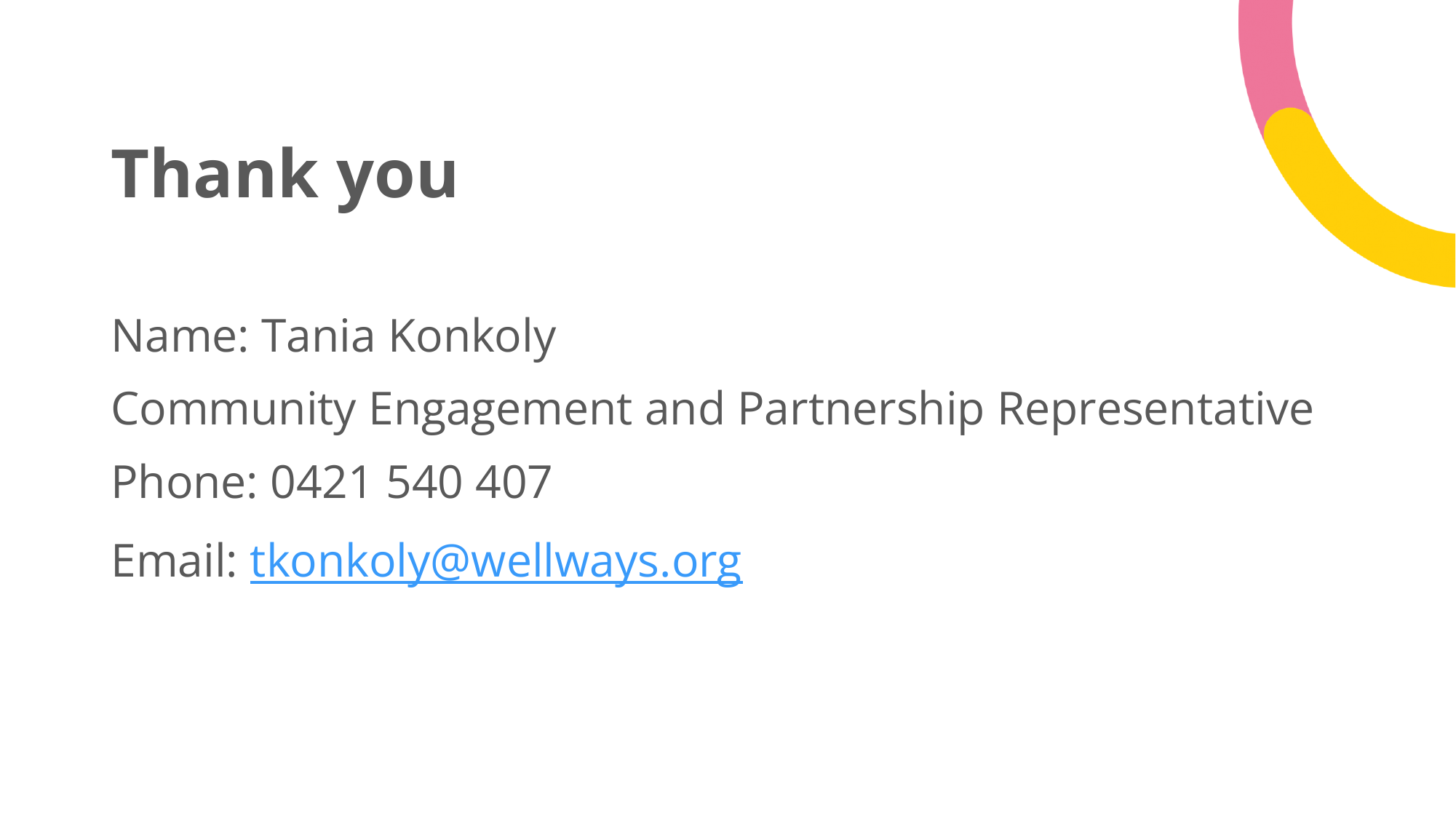

# Thank you
Name: Tania Konkoly
Community Engagement and Partnership Representative
Phone: 0421 540 407
Email: tkonkoly@wellways.org